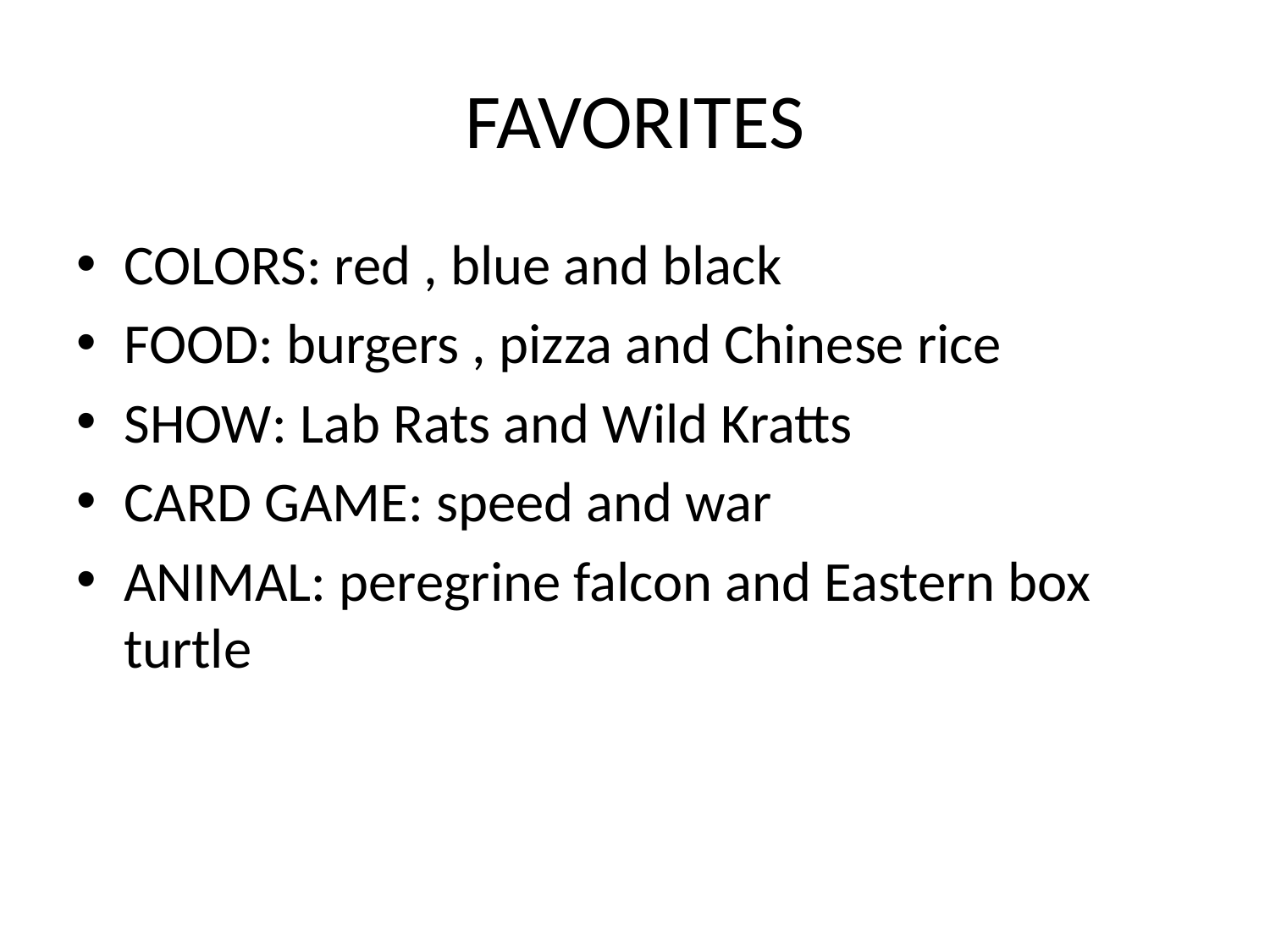

# FAVORITES
COLORS: red , blue and black
FOOD: burgers , pizza and Chinese rice
SHOW: Lab Rats and Wild Kratts
CARD GAME: speed and war
ANIMAL: peregrine falcon and Eastern box turtle